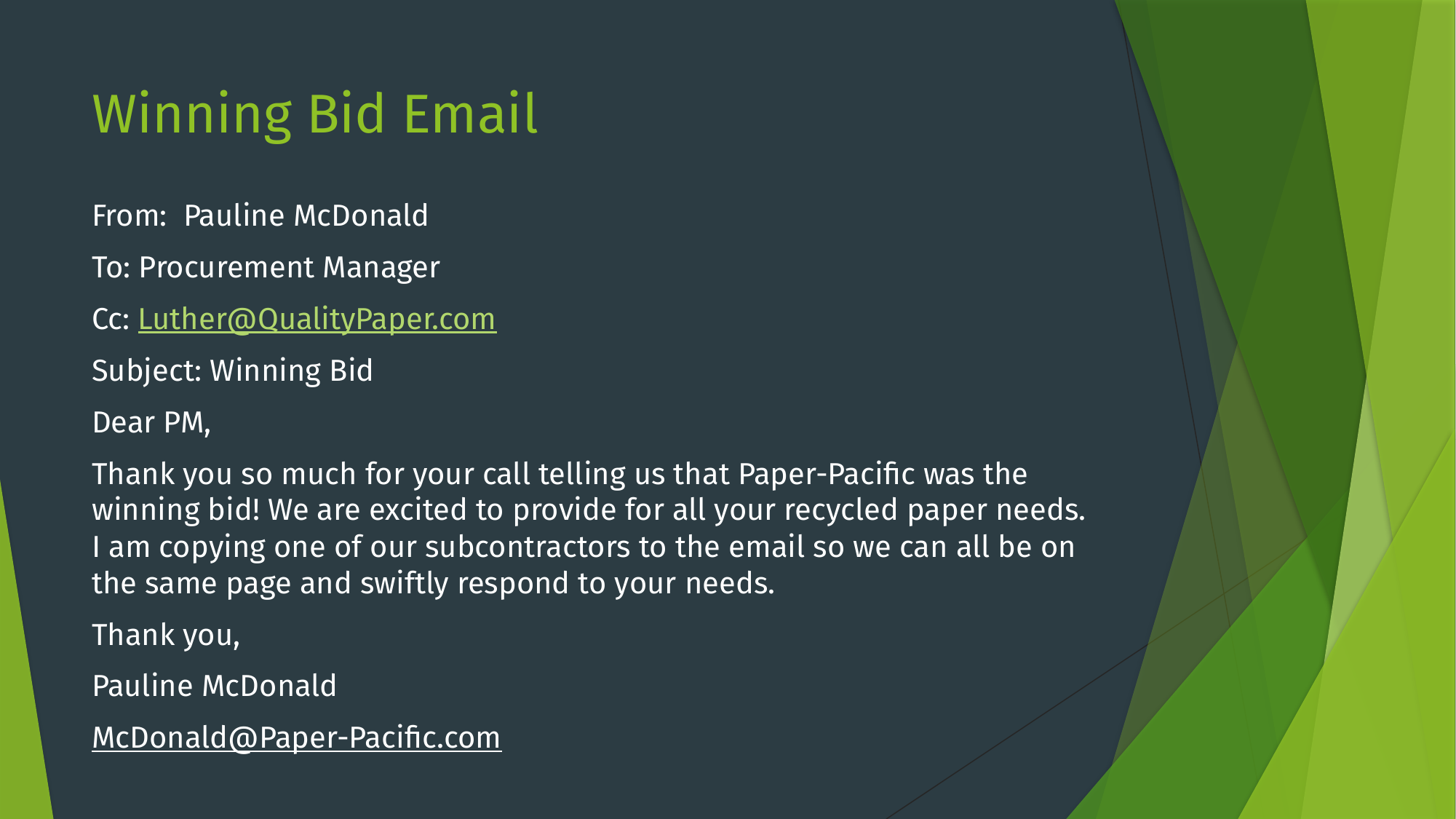

# Winning Bid Email
From:  Pauline McDonald
To: Procurement Manager
Cc: Luther@QualityPaper.com
Subject: Winning Bid
Dear PM,
Thank you so much for your call telling us that Paper-Pacific was the winning bid! We are excited to provide for all your recycled paper needs. I am copying one of our subcontractors to the email so we can all be on the same page and swiftly respond to your needs.
Thank you,
Pauline McDonald
McDonald@Paper-Pacific.com